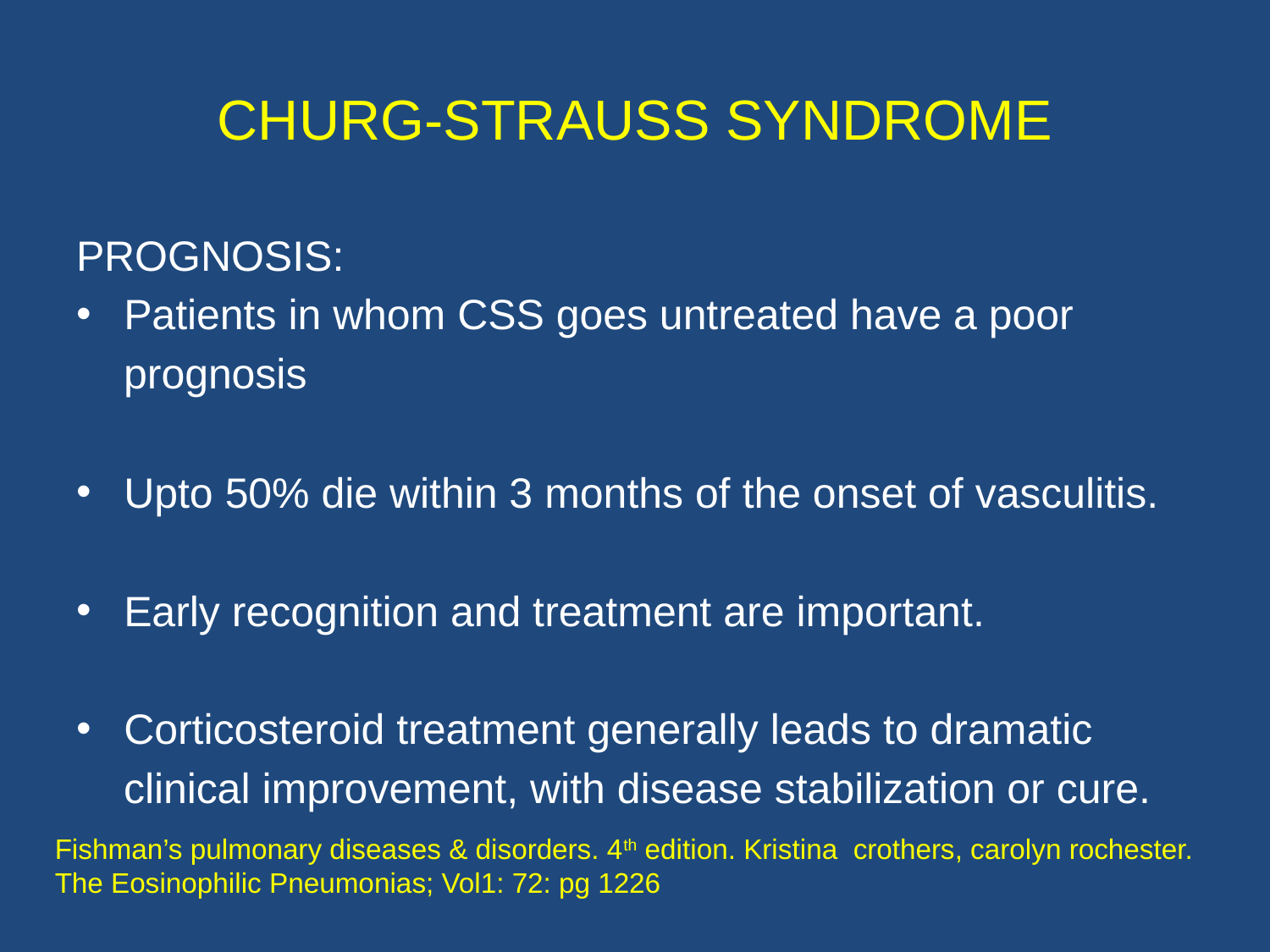

# CHURG-STRAUSS SYNDROME
PROGNOSIS:
Patients in whom CSS goes untreated have a poor
    prognosis

Upto 50% die within 3 months of the onset of vasculitis.

Early recognition and treatment are important.

Corticosteroid treatment generally leads to dramatic
    clinical improvement, with disease stabilization or cure.
Fishman’s pulmonary diseases & disorders. 4th edition. Kristina  crothers, carolyn rochester. The Eosinophilic Pneumonias; Vol1: 72: pg 1226